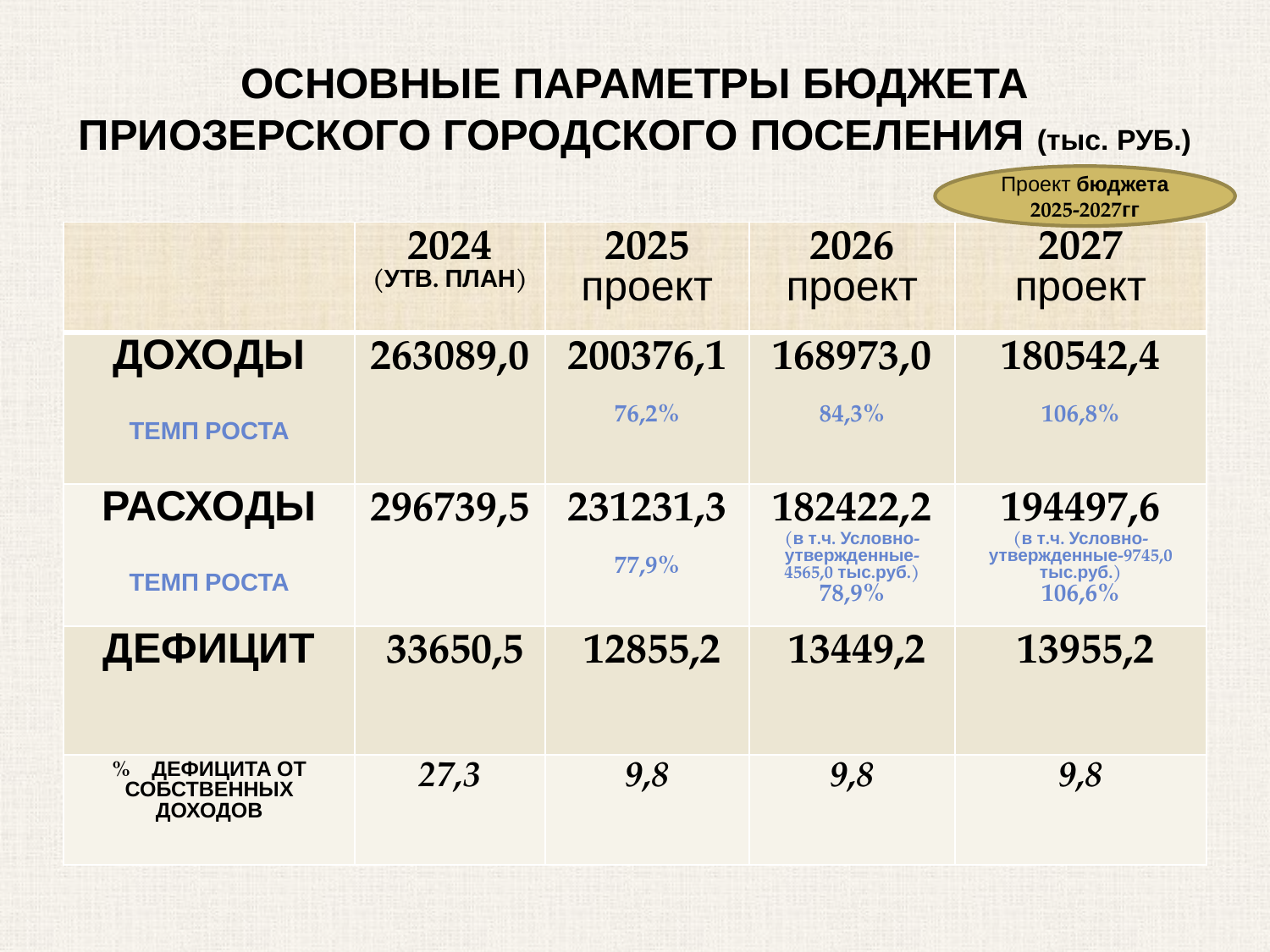

# ОСНОВНЫЕ ПАРАМЕТРЫ БЮДЖЕТА ПРИОЗЕРСКОГО ГОРОДСКОГО ПОСЕЛЕНИЯ (тыс. РУБ.)
Проект бюджета 2025-2027гг
|  | 2024 (УТВ. ПЛАН) | 2025 проект | 2026 проект | 2027 проект |
| --- | --- | --- | --- | --- |
| ДОХОДЫ ТЕМП РОСТА | 263089,0 | 200376,1 76,2% | 168973,0 84,3% | 180542,4 106,8% |
| РАСХОДЫ ТЕМП РОСТА | 296739,5 | 231231,3 77,9% | 182422,2 (в т.ч. Условно-утвержденные-4565,0 тыс.руб.) 78,9% | 194497,6 (в т.ч. Условно-утвержденные-9745,0 тыс.руб.) 106,6% |
| ДЕФИЦИТ | 33650,5 | 12855,2 | 13449,2 | 13955,2 |
| % ДЕФИЦИТА ОТ СОБСТВЕННЫХ ДОХОДОВ | 27,3 | 9,8 | 9,8 | 9,8 |